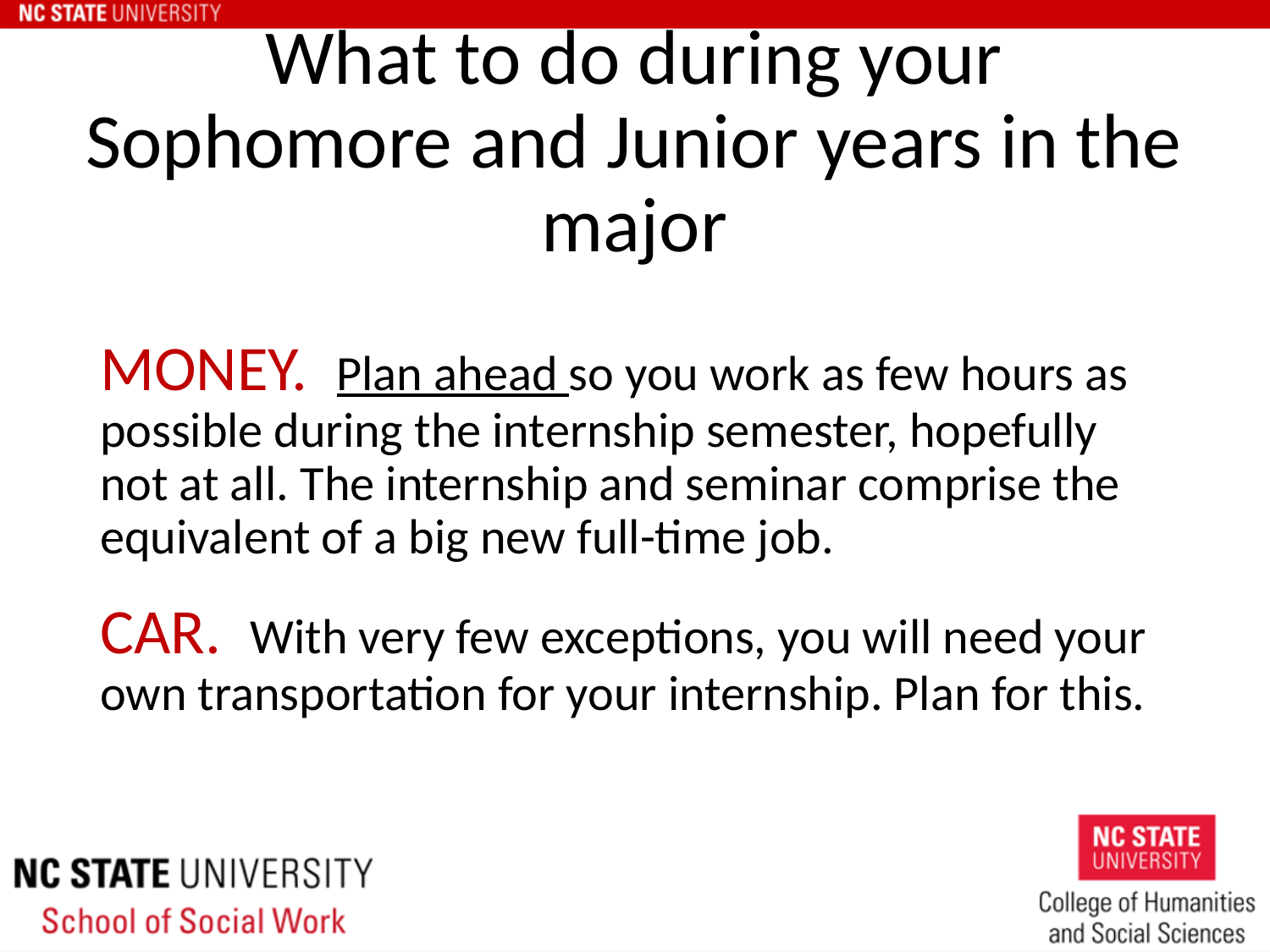

# What to do during your Sophomore and Junior years in the major

MONEY.  Plan ahead so you work as few hours as possible during the internship semester, hopefully not at all. The internship and seminar comprise the equivalent of a big new full-time job.

CAR.  With very few exceptions, you will need your own transportation for your internship. Plan for this.